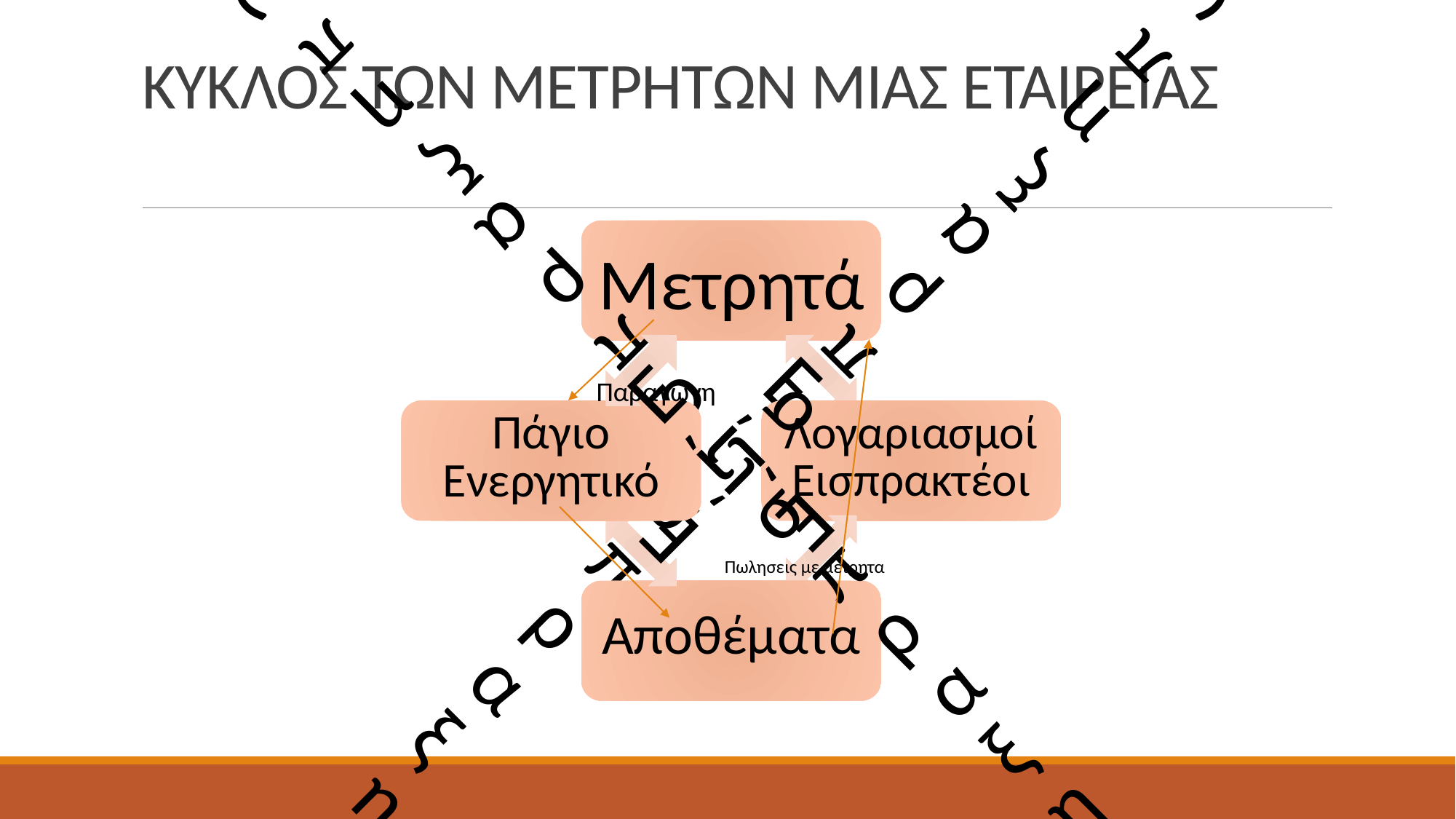

# KYKΛΟΣ ΤΩΝ ΜΕΤΡΗΤΩΝ ΜΙΑΣ ΕΤΑΙΡΕΙΑΣ
Μετρητά
Λογαριασμοί
Εισπρακτέοι
Αποθέματα
Πάγιο
Ενεργητικό
Παραγωγη
Πωλησεις με μετρητα